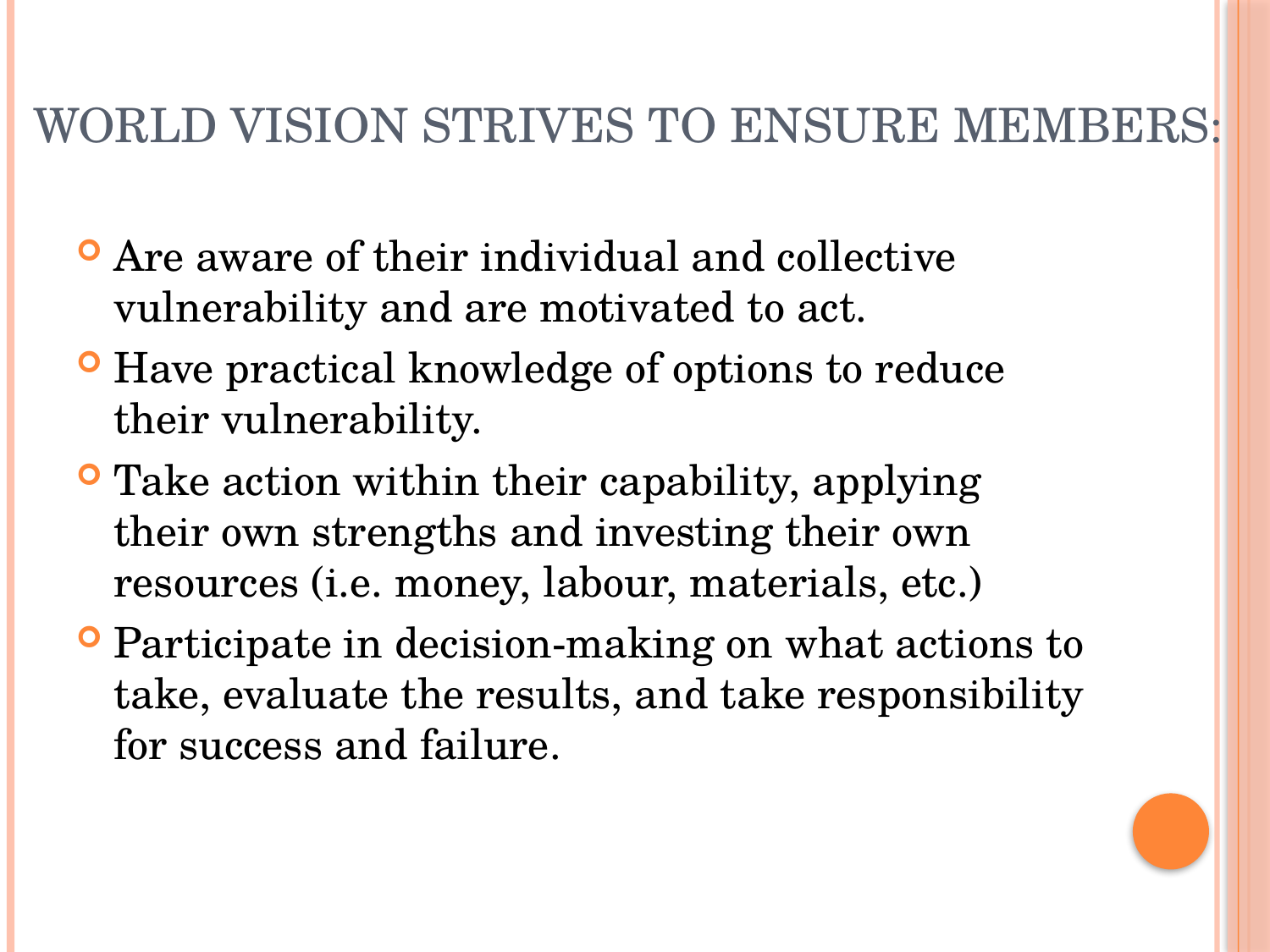

# World Vision strives to ensure Members:
Are aware of their individual and collective vulnerability and are motivated to act.
Have practical knowledge of options to reduce their vulnerability.
Take action within their capability, applying their own strengths and investing their own resources (i.e. money, labour, materials, etc.)
Participate in decision-making on what actions to take, evaluate the results, and take responsibility for success and failure.